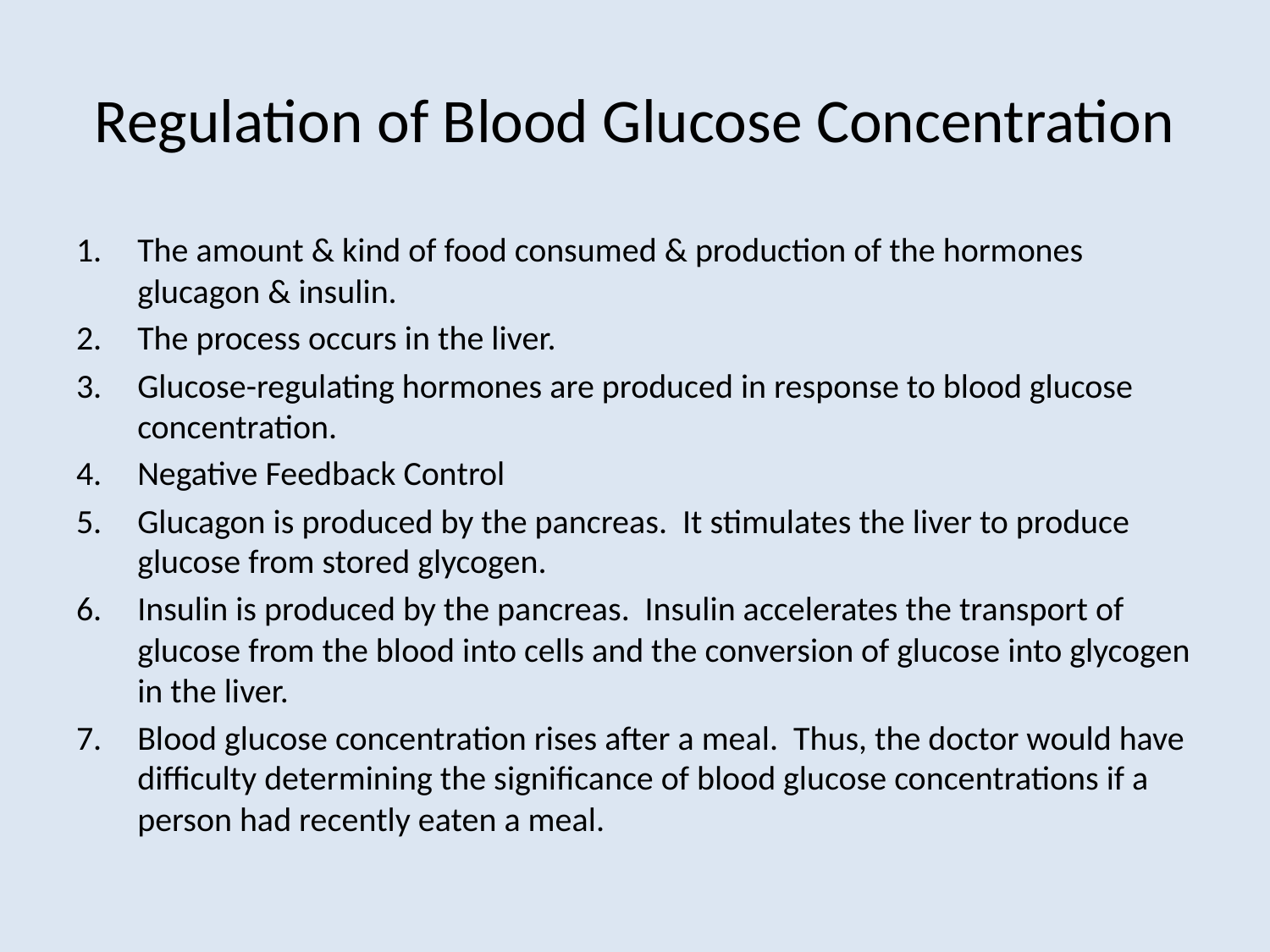

# Regulation of Blood Glucose Concentration
The amount & kind of food consumed & production of the hormones glucagon & insulin.
The process occurs in the liver.
Glucose-regulating hormones are produced in response to blood glucose concentration.
Negative Feedback Control
Glucagon is produced by the pancreas.  It stimulates the liver to produce glucose from stored glycogen.
Insulin is produced by the pancreas.  Insulin accelerates the transport of glucose from the blood into cells and the conversion of glucose into glycogen in the liver.
Blood glucose concentration rises after a meal.  Thus, the doctor would have difficulty determining the significance of blood glucose concentrations if a person had recently eaten a meal.